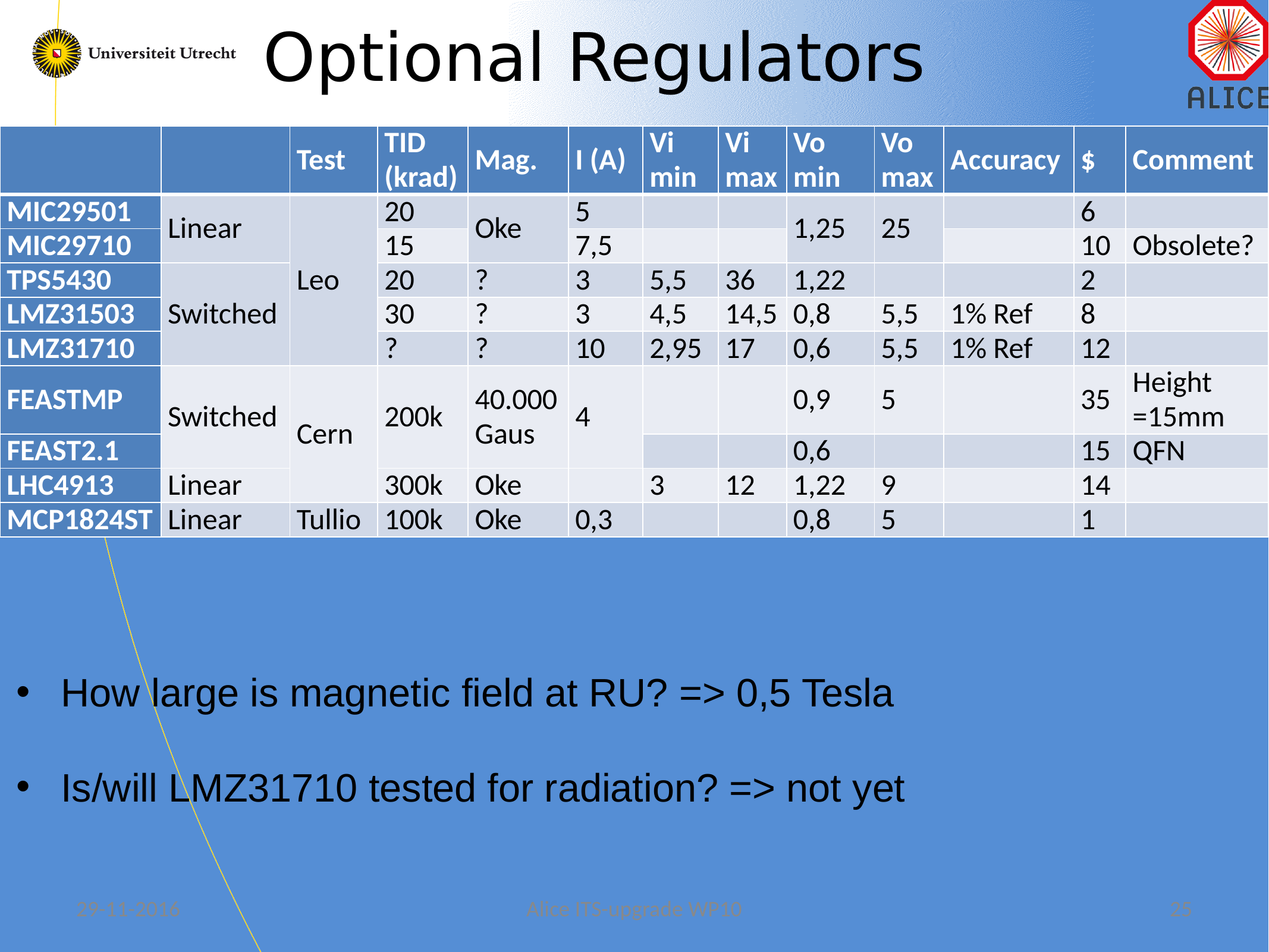

# Optional Regulators
|  |  | Test | TID (krad) | Mag. | I (A) | Vi min | Vi max | Vo min | Vo max | Accuracy | $ | Comment |
| --- | --- | --- | --- | --- | --- | --- | --- | --- | --- | --- | --- | --- |
| MIC29501 | Linear | Leo | 20 | Oke | 5 |  |  | 1,25 | 25 |  | 6 |  |
| MIC29710 |  |  | 15 |  | 7,5 |  |  |  |  |  | 10 | Obsolete? |
| TPS5430 | Switched |  | 20 | ? | 3 | 5,5 | 36 | 1,22 |  |  | 2 |  |
| LMZ31503 |  |  | 30 | ? | 3 | 4,5 | 14,5 | 0,8 | 5,5 | 1% Ref | 8 |  |
| LMZ31710 |  |  | ? | ? | 10 | 2,95 | 17 | 0,6 | 5,5 | 1% Ref | 12 |  |
| FEASTMP | Switched | Cern | 200k | 40.000 Gaus | 4 |  |  | 0,9 | 5 |  | 35 | Height =15mm |
| FEAST2.1 |  |  |  |  |  |  |  | 0,6 |  |  | 15 | QFN |
| LHC4913 | Linear |  | 300k | Oke |  | 3 | 12 | 1,22 | 9 |  | 14 |  |
| MCP1824ST | Linear | Tullio | 100k | Oke | 0,3 |  |  | 0,8 | 5 |  | 1 |  |
How large is magnetic field at RU? => 0,5 Tesla

Is/will LMZ31710 tested for radiation? => not yet
29-11-2016
Alice ITS-upgrade WP10
25